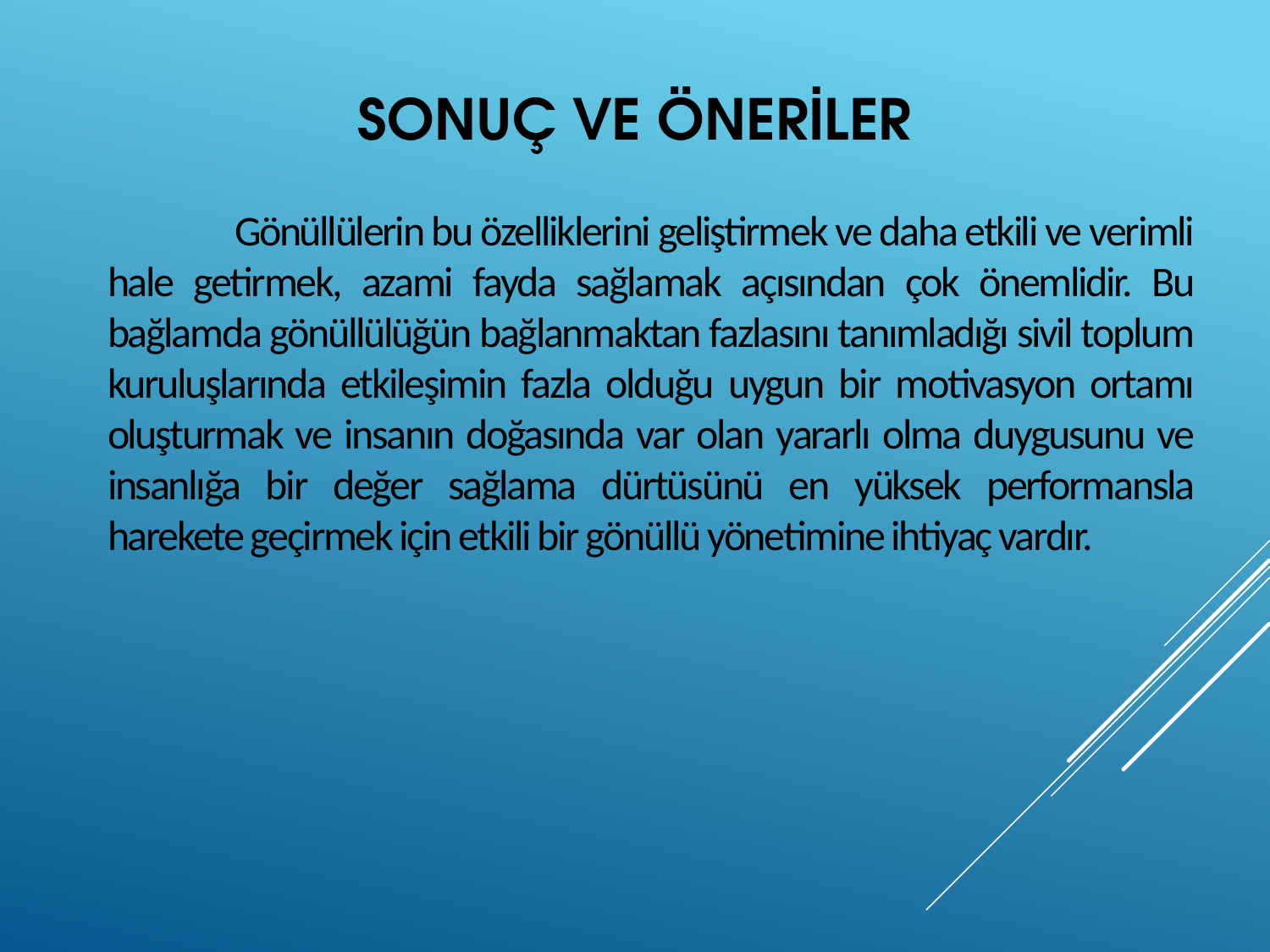

# Sonuç ve Öneriler
	Gönüllülerin bu özelliklerini geliştirmek ve daha etkili ve verimli hale getirmek, azami fayda sağlamak açısından çok önemlidir. Bu bağlamda gönüllülüğün bağlanmaktan fazlasını tanımladığı sivil toplum kuruluşlarında etkileşimin fazla olduğu uygun bir motivasyon ortamı oluşturmak ve insanın doğasında var olan yararlı olma duygusunu ve insanlığa bir değer sağlama dürtüsünü en yüksek performansla harekete geçirmek için etkili bir gönüllü yönetimine ihtiyaç vardır.